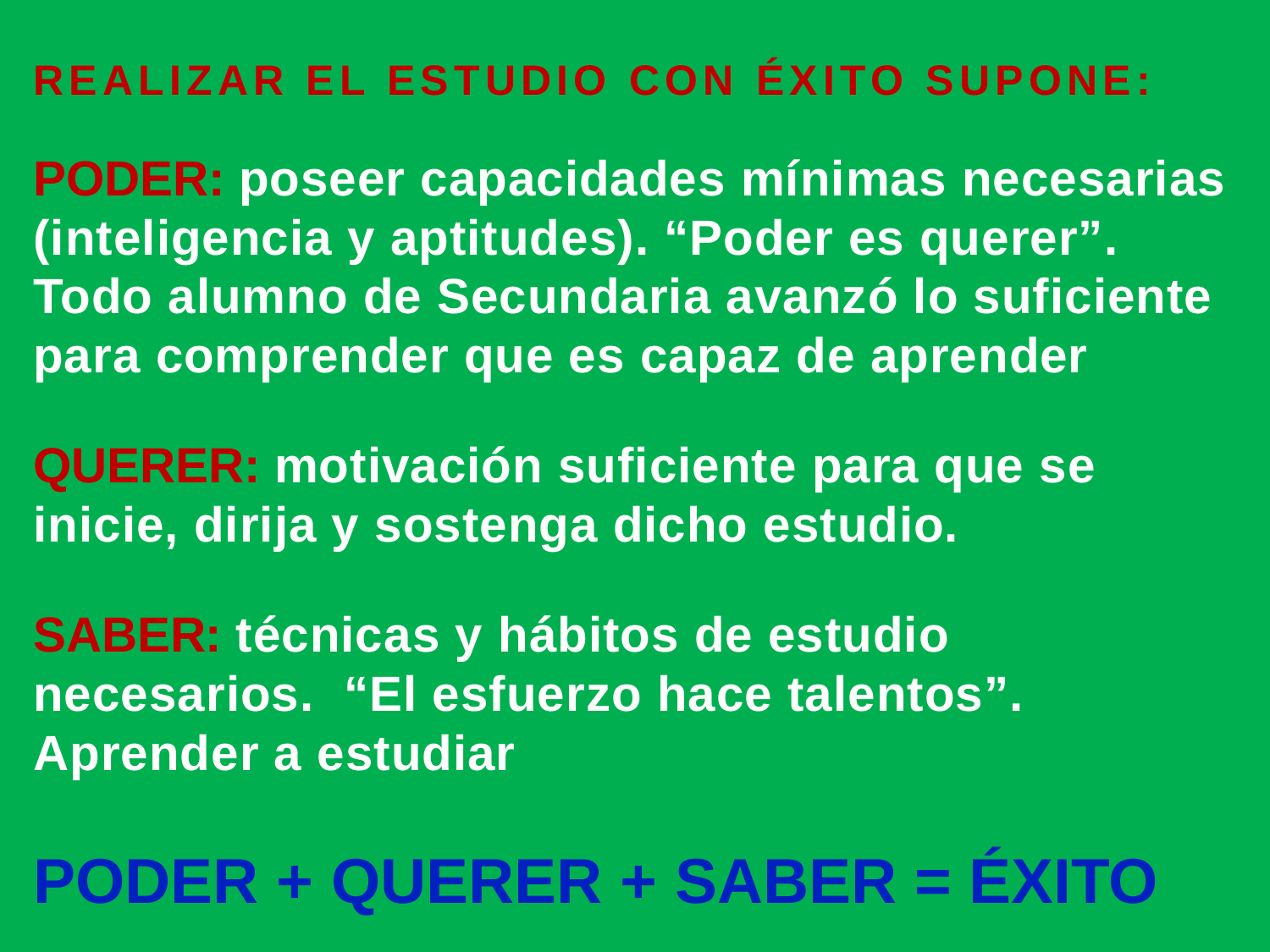

REALIZAR EL ESTUDIO CON ÉXITO SUPONE:

PODER: poseer capacidades mínimas necesarias (inteligencia y aptitudes). “Poder es querer”. Todo alumno de Secundaria avanzó lo suficiente para comprender que es capaz de aprender

QUERER: motivación suficiente para que se inicie, dirija y sostenga dicho estudio.

SABER: técnicas y hábitos de estudio necesarios.  “El esfuerzo hace talentos”. Aprender a estudiar

PODER + QUERER + SABER = ÉXITO